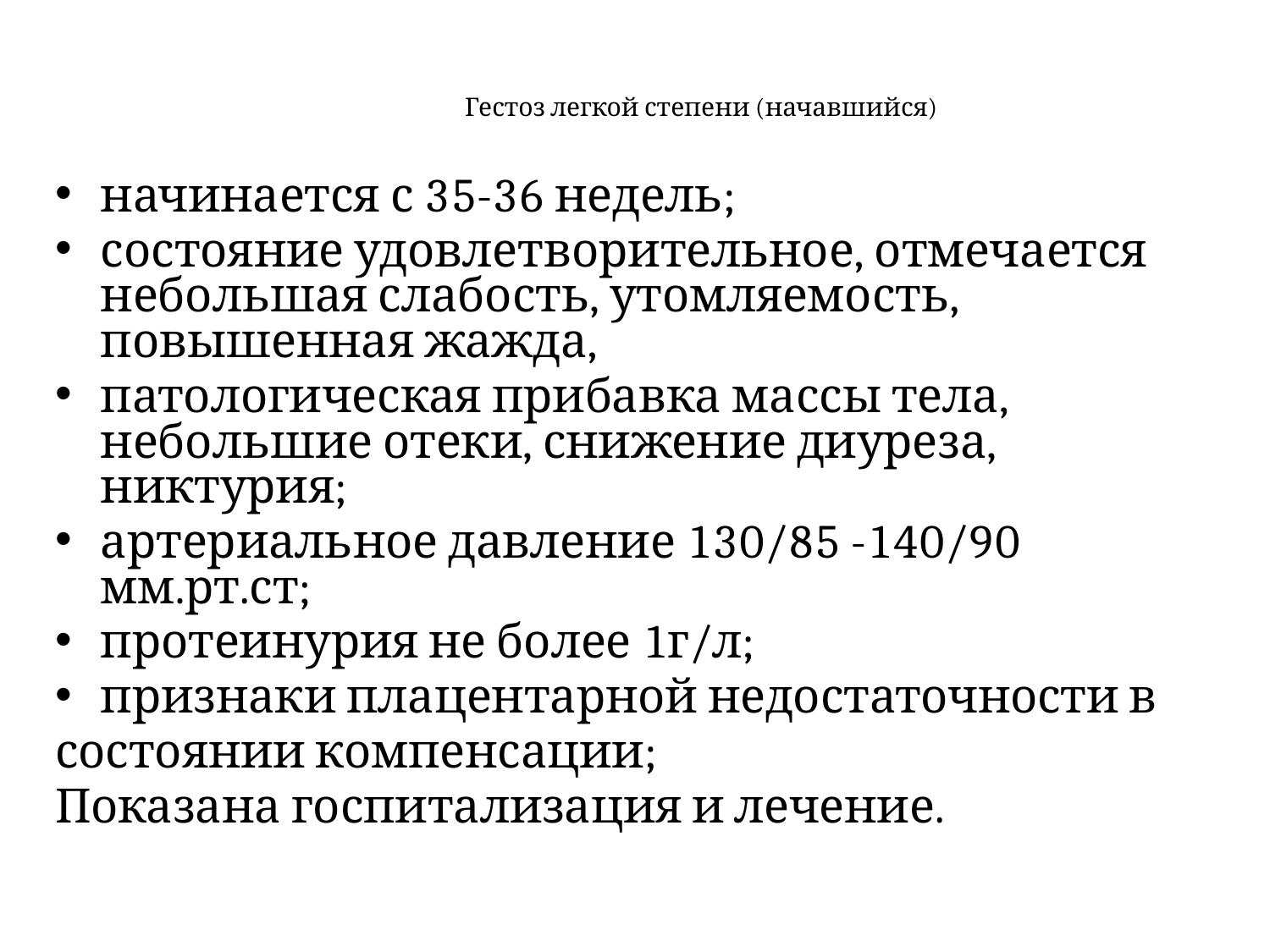

# Гестоз легкой степени (начавшийся)
начинается с 35-36 недель;
состояние удовлетворительное, отмечается небольшая слабость, утомляемость, повышенная жажда,
патологическая прибавка массы тела, небольшие отеки, снижение диуреза, никтурия;
артериальное давление 130/85 -140/90 мм.рт.ст;
протеинурия не более 1г/л;
признаки плацентарной недостаточности в
состоянии компенсации;
Показана госпитализация и лечение.